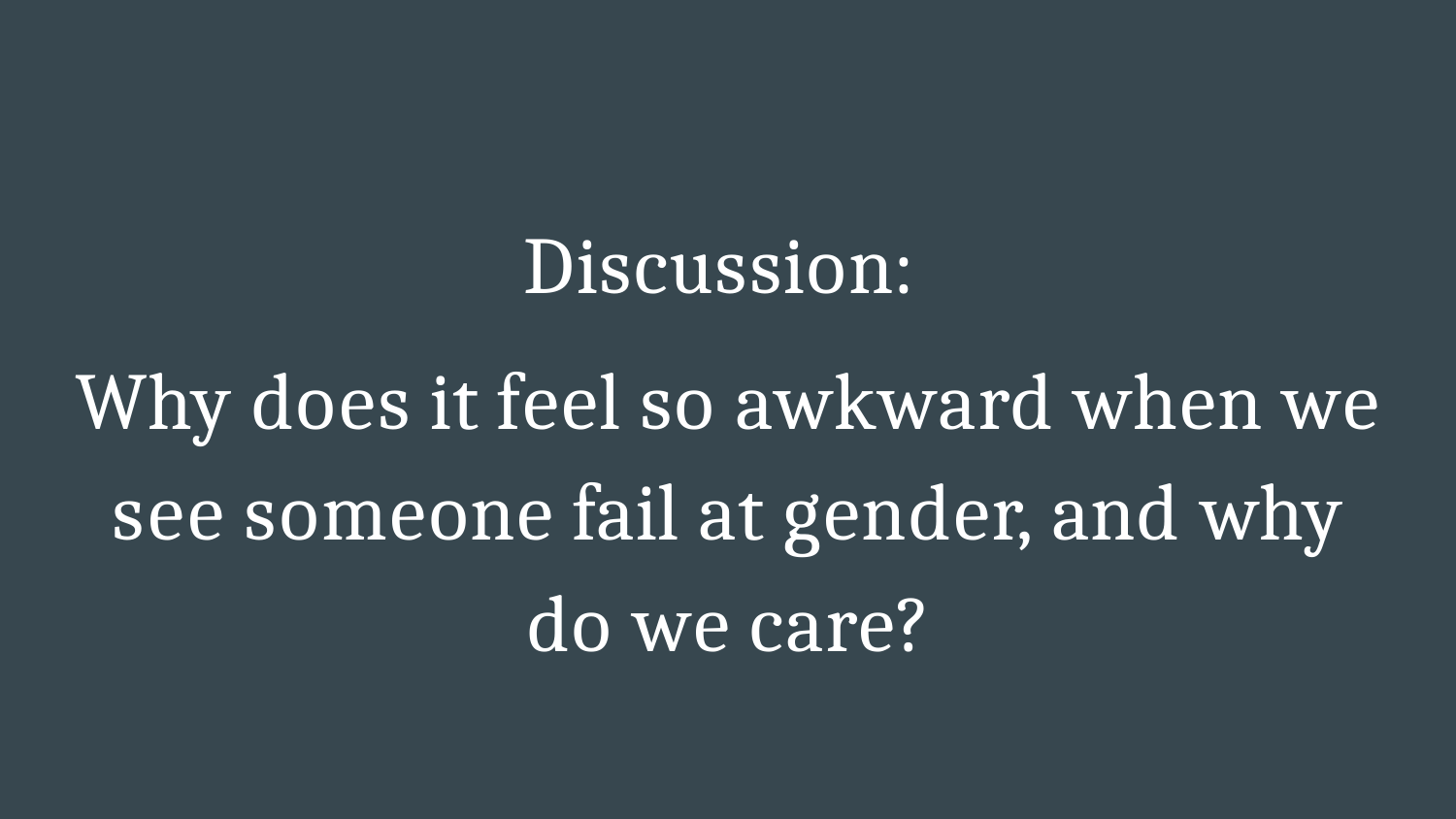

Discussion:
Why does it feel so awkward when we see someone fail at gender, and why do we care?